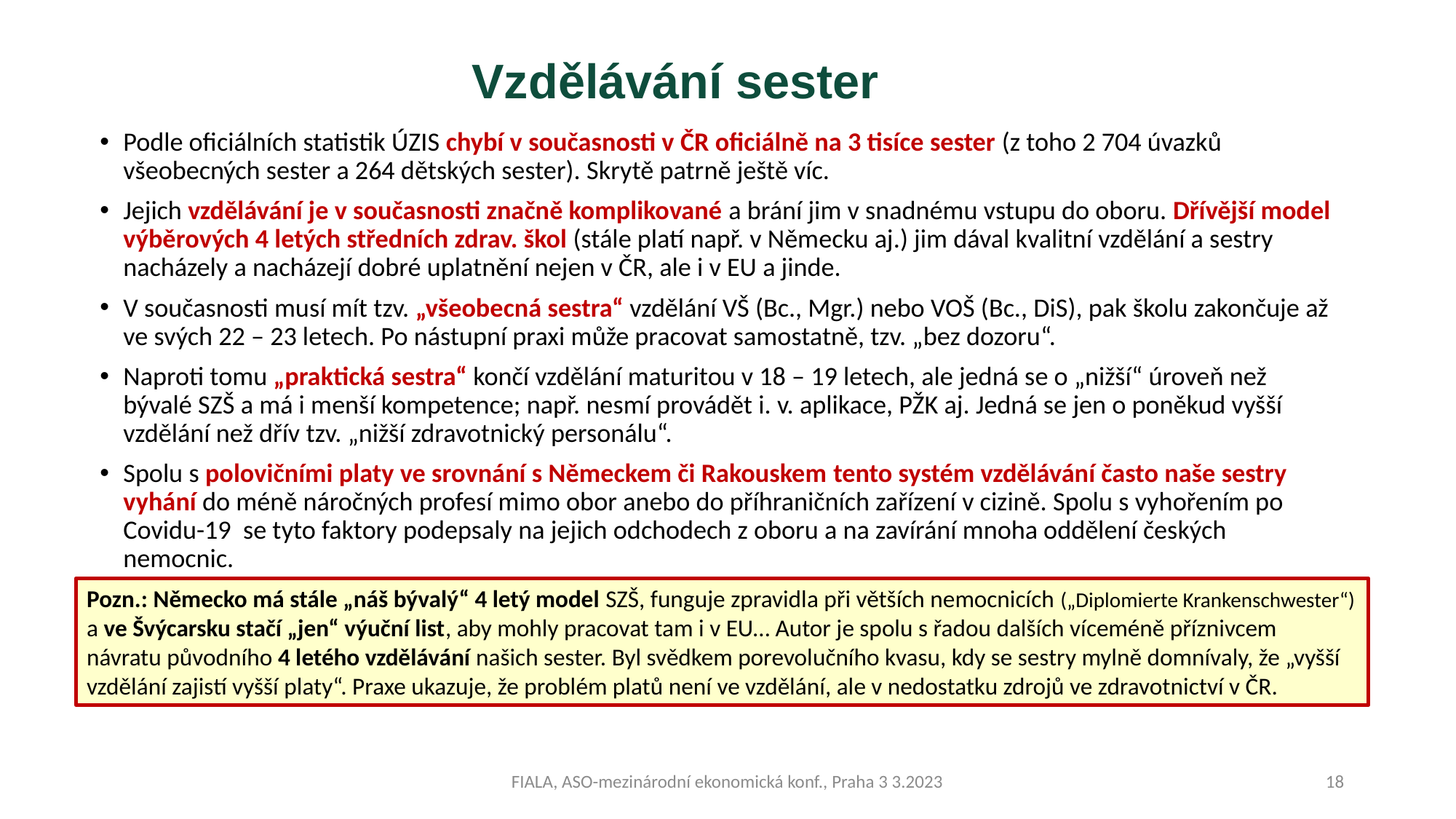

# Vzdělávání sester
Podle oficiálních statistik ÚZIS chybí v současnosti v ČR oficiálně na 3 tisíce sester (z toho 2 704 úvazků všeobecných sester a 264 dětských sester). Skrytě patrně ještě víc.
Jejich vzdělávání je v současnosti značně komplikované a brání jim v snadnému vstupu do oboru. Dřívější model výběrových 4 letých středních zdrav. škol (stále platí např. v Německu aj.) jim dával kvalitní vzdělání a sestry nacházely a nacházejí dobré uplatnění nejen v ČR, ale i v EU a jinde.
V současnosti musí mít tzv. „všeobecná sestra“ vzdělání VŠ (Bc., Mgr.) nebo VOŠ (Bc., DiS), pak školu zakončuje až ve svých 22 – 23 letech. Po nástupní praxi může pracovat samostatně, tzv. „bez dozoru“.
Naproti tomu „praktická sestra“ končí vzdělání maturitou v 18 – 19 letech, ale jedná se o „nižší“ úroveň než bývalé SZŠ a má i menší kompetence; např. nesmí provádět i. v. aplikace, PŽK aj. Jedná se jen o poněkud vyšší vzdělání než dřív tzv. „nižší zdravotnický personálu“.
Spolu s polovičními platy ve srovnání s Německem či Rakouskem tento systém vzdělávání často naše sestry vyhání do méně náročných profesí mimo obor anebo do příhraničních zařízení v cizině. Spolu s vyhořením po Covidu-19  se tyto faktory podepsaly na jejich odchodech z oboru a na zavírání mnoha oddělení českých nemocnic.

Pozn.: Německo má stále „náš bývalý“ 4 letý model SZŠ, funguje zpravidla při větších nemocnicích („Diplomierte Krankenschwester“) a ve Švýcarsku stačí „jen“ výuční list, aby mohly pracovat tam i v EU… Autor je spolu s řadou dalších víceméně příznivcem návratu původního 4 letého vzdělávání našich sester. Byl svědkem porevolučního kvasu, kdy se sestry mylně domnívaly, že „vyšší vzdělání zajistí vyšší platy“. Praxe ukazuje, že problém platů není ve vzdělání, ale v nedostatku zdrojů ve zdravotnictví v ČR.
FIALA, ASO-mezinárodní ekonomická konf., Praha 3 3.2023
18